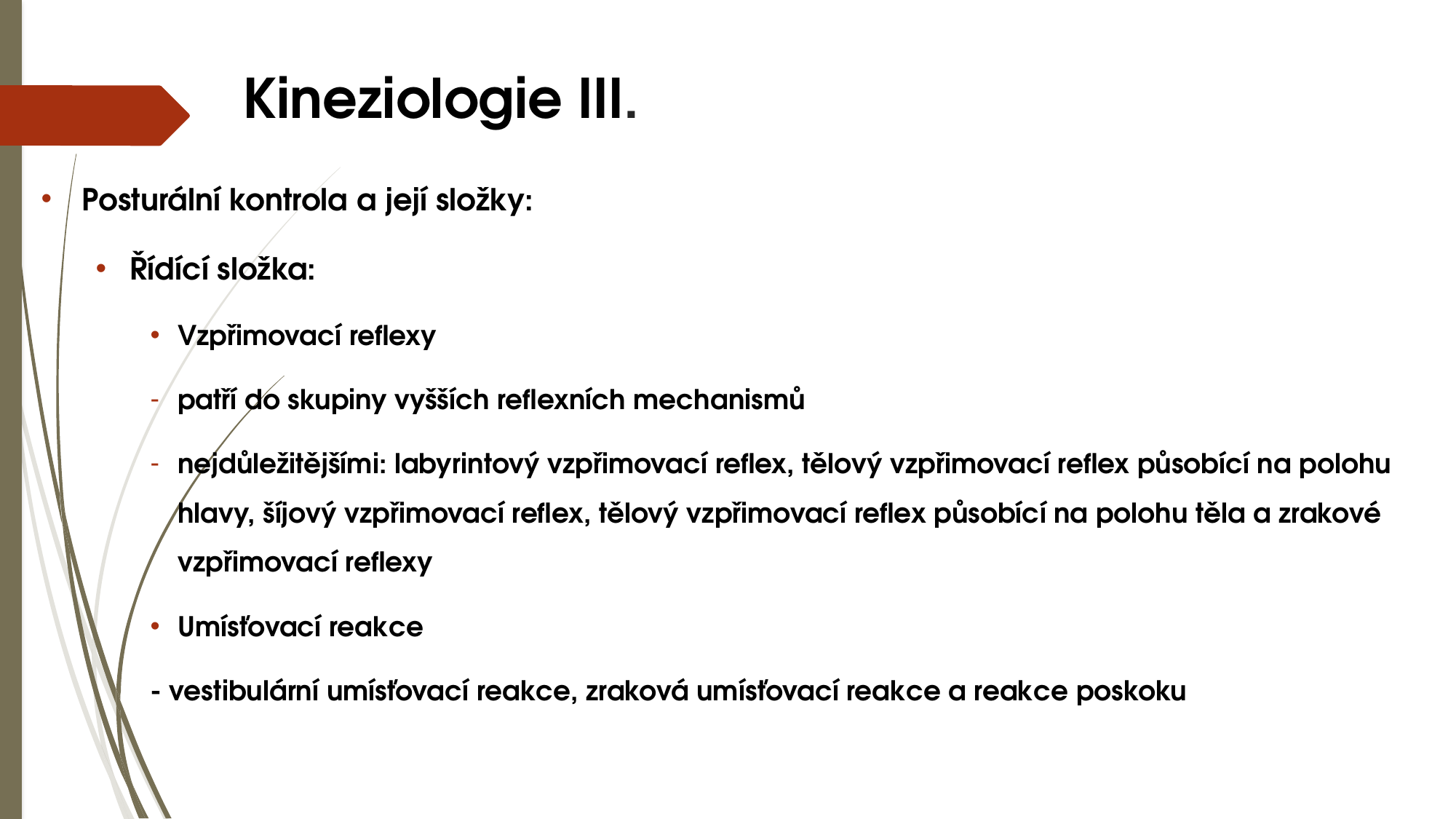

# Kineziologie III.
Posturální kontrola a její složky:
Řídící složka:
Vzpřimovací reflexy
patří do skupiny vyšších reflexních mechanismů
nejdůležitějšími: labyrintový vzpřimovací reflex, tělový vzpřimovací reflex působící na polohu hlavy, šíjový vzpřimovací reflex, tělový vzpřimovací reflex působící na polohu těla a zrakové vzpřimovací reflexy
Umísťovací reakce
- vestibulární umísťovací reakce, zraková umísťovací reakce a reakce poskoku